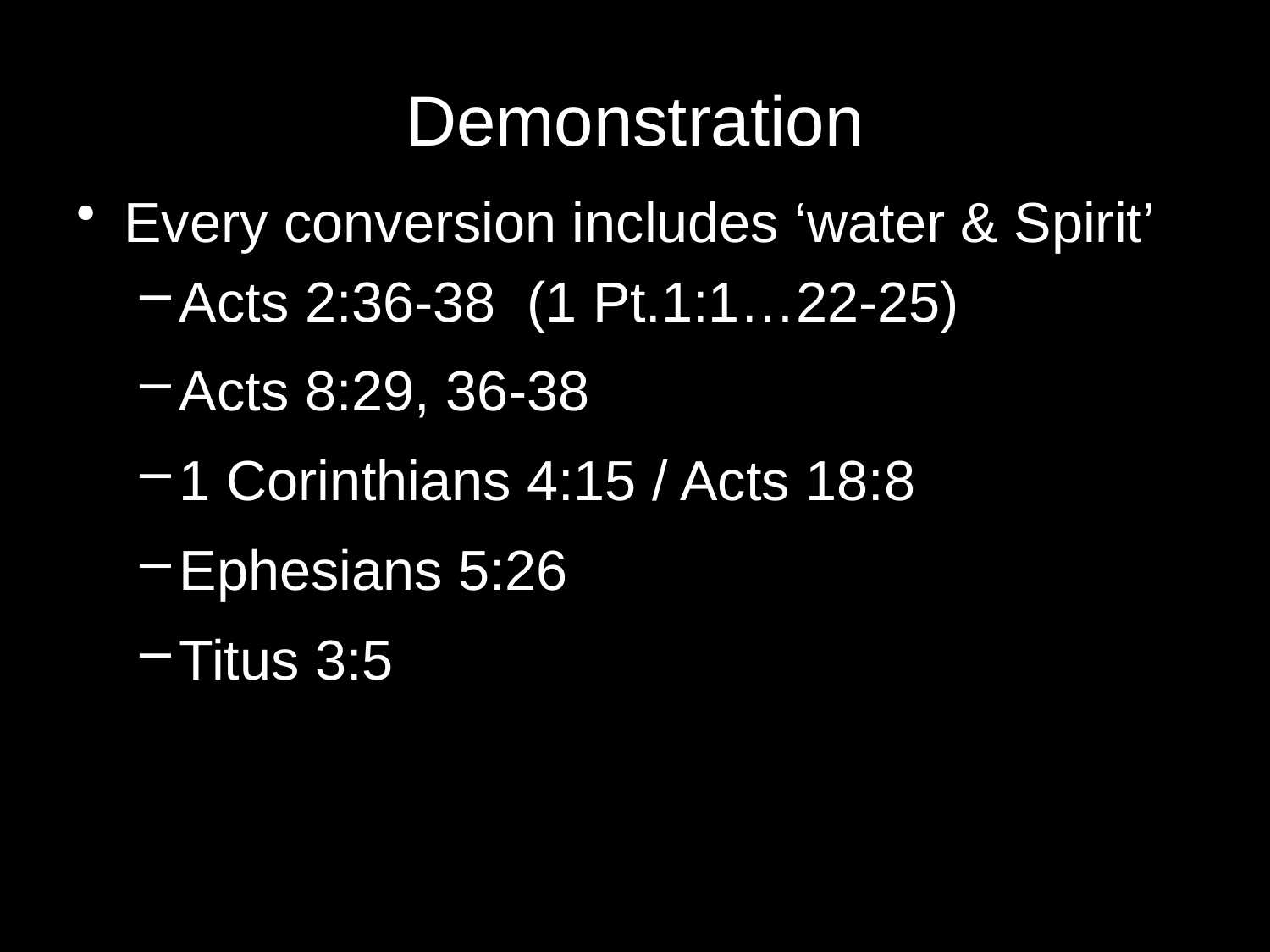

# Demonstration
Every conversion includes ‘water & Spirit’
Acts 2:36-38  (1 Pt.1:1…22-25)
Acts 8:29, 36-38
1 Corinthians 4:15 / Acts 18:8
Ephesians 5:26
Titus 3:5